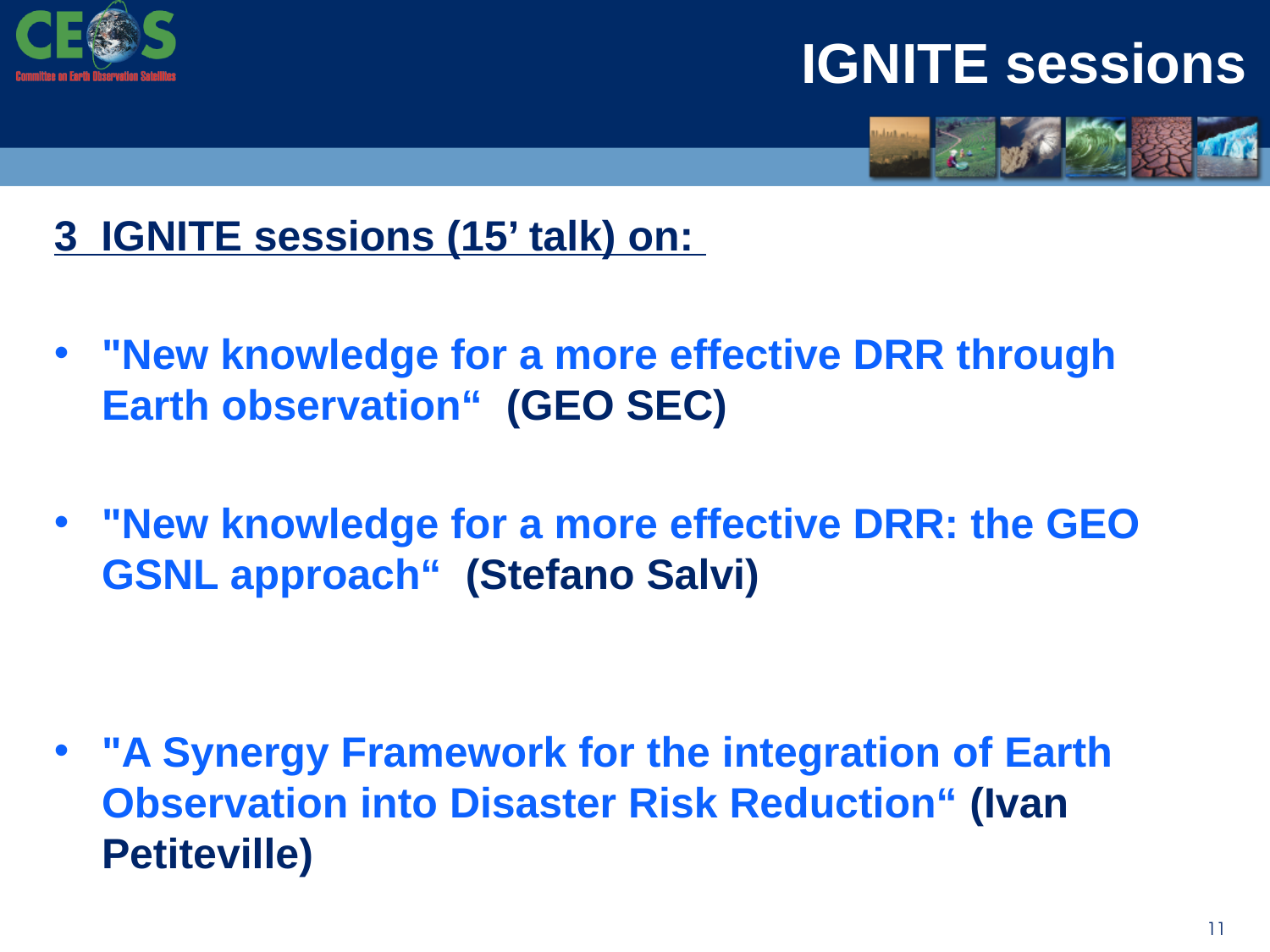

# IGNITE sessions
3  IGNITE sessions (15’ talk) on:

"New knowledge for a more effective DRR through Earth observation“  (GEO SEC)

"New knowledge for a more effective DRR: the GEO GSNL approach“  (Stefano Salvi)

"A Synergy Framework for the integration of Earth Observation into Disaster Risk Reduction“ (Ivan Petiteville)